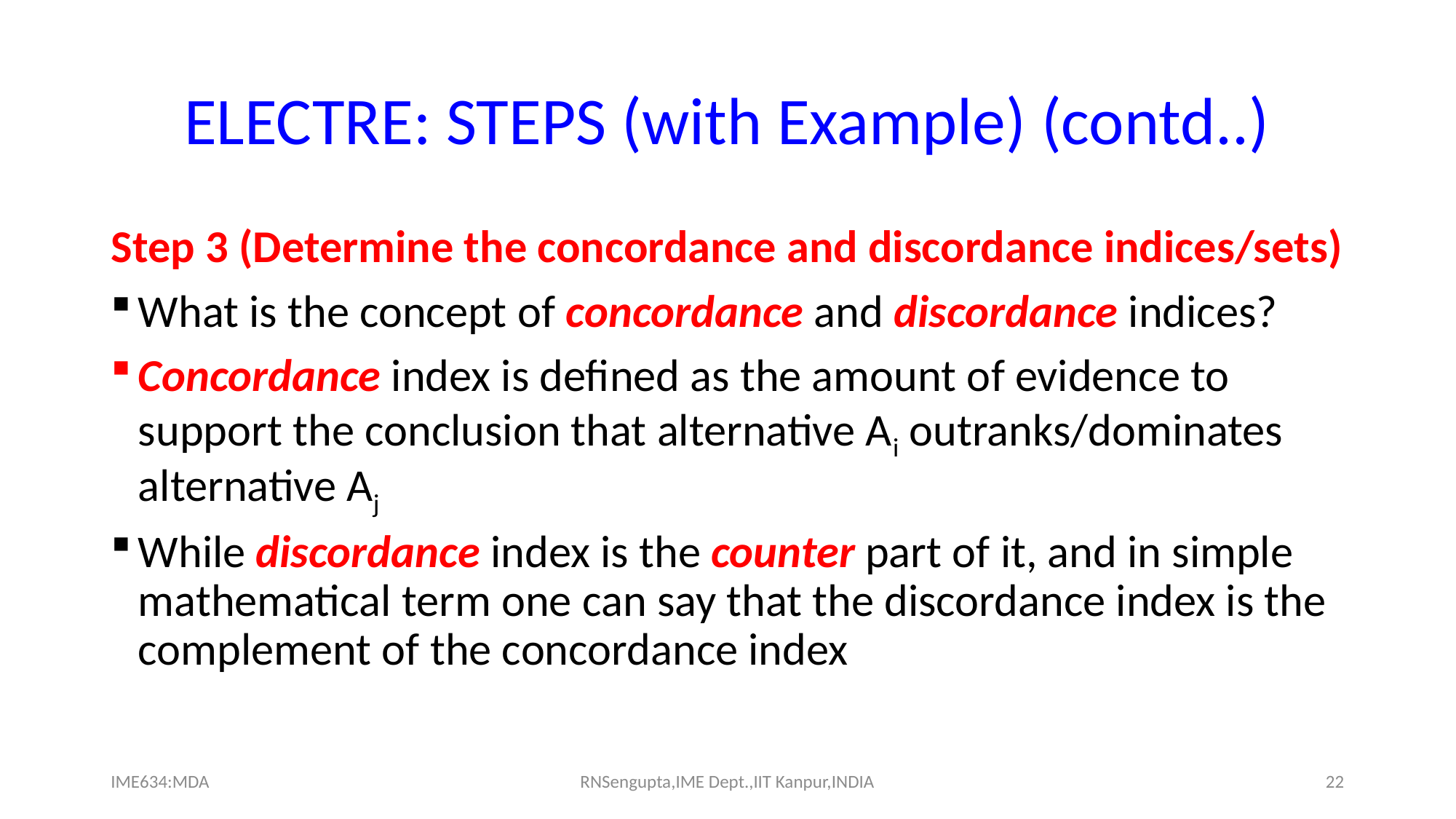

# ELECTRE: STEPS (with Example) (contd..)
Step 3 (Determine the concordance and discordance indices/sets)
What is the concept of concordance and discordance indices?
Concordance index is defined as the amount of evidence to support the conclusion that alternative Ai outranks/dominates alternative Aj
While discordance index is the counter part of it, and in simple mathematical term one can say that the discordance index is the complement of the concordance index
IME634:MDA
RNSengupta,IME Dept.,IIT Kanpur,INDIA
22